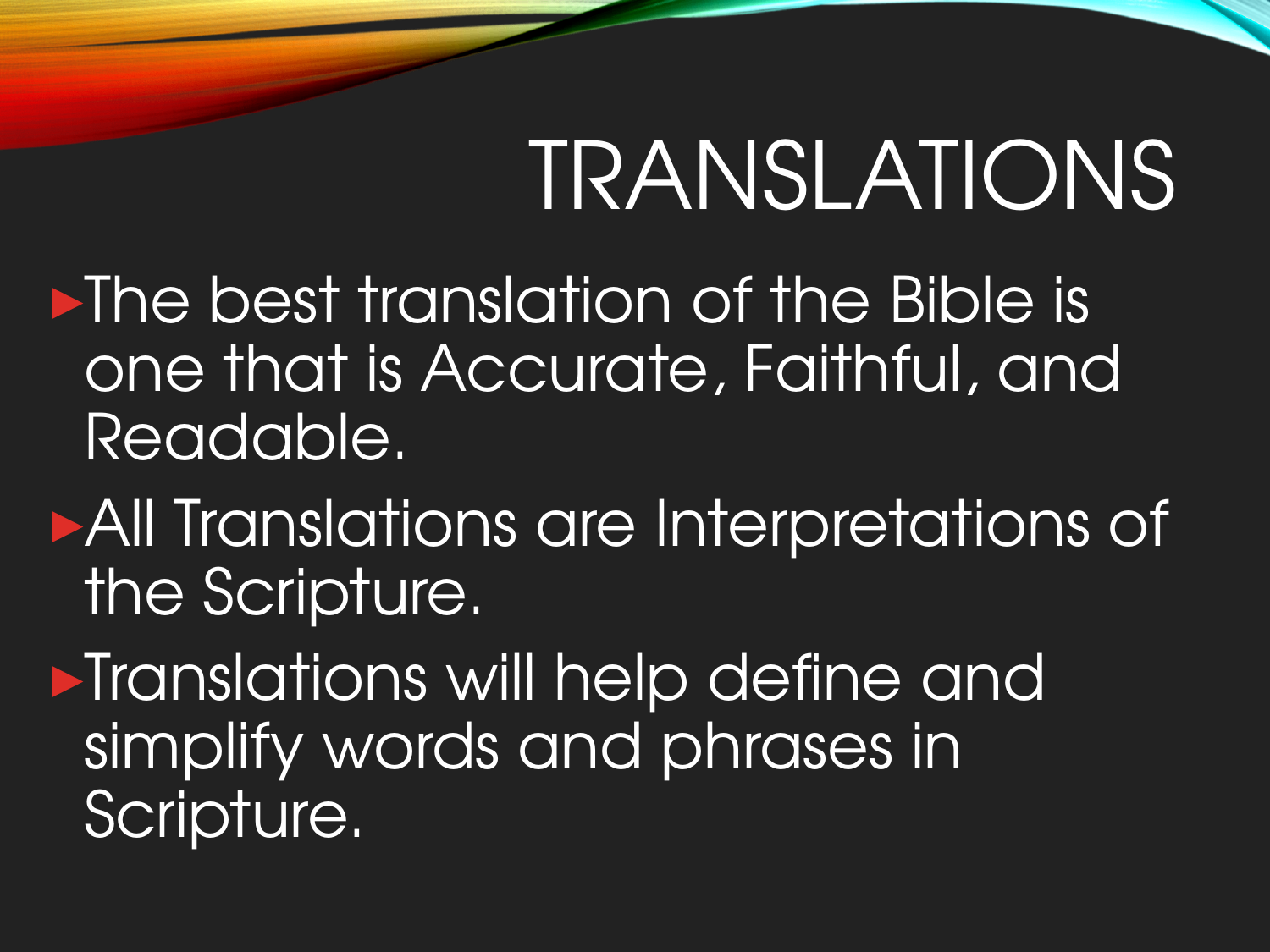

# TRANSLATIONS
The best translation of the Bible is one that is Accurate, Faithful, and Readable.
All Translations are Interpretations of the Scripture.
Translations will help define and simplify words and phrases in Scripture.